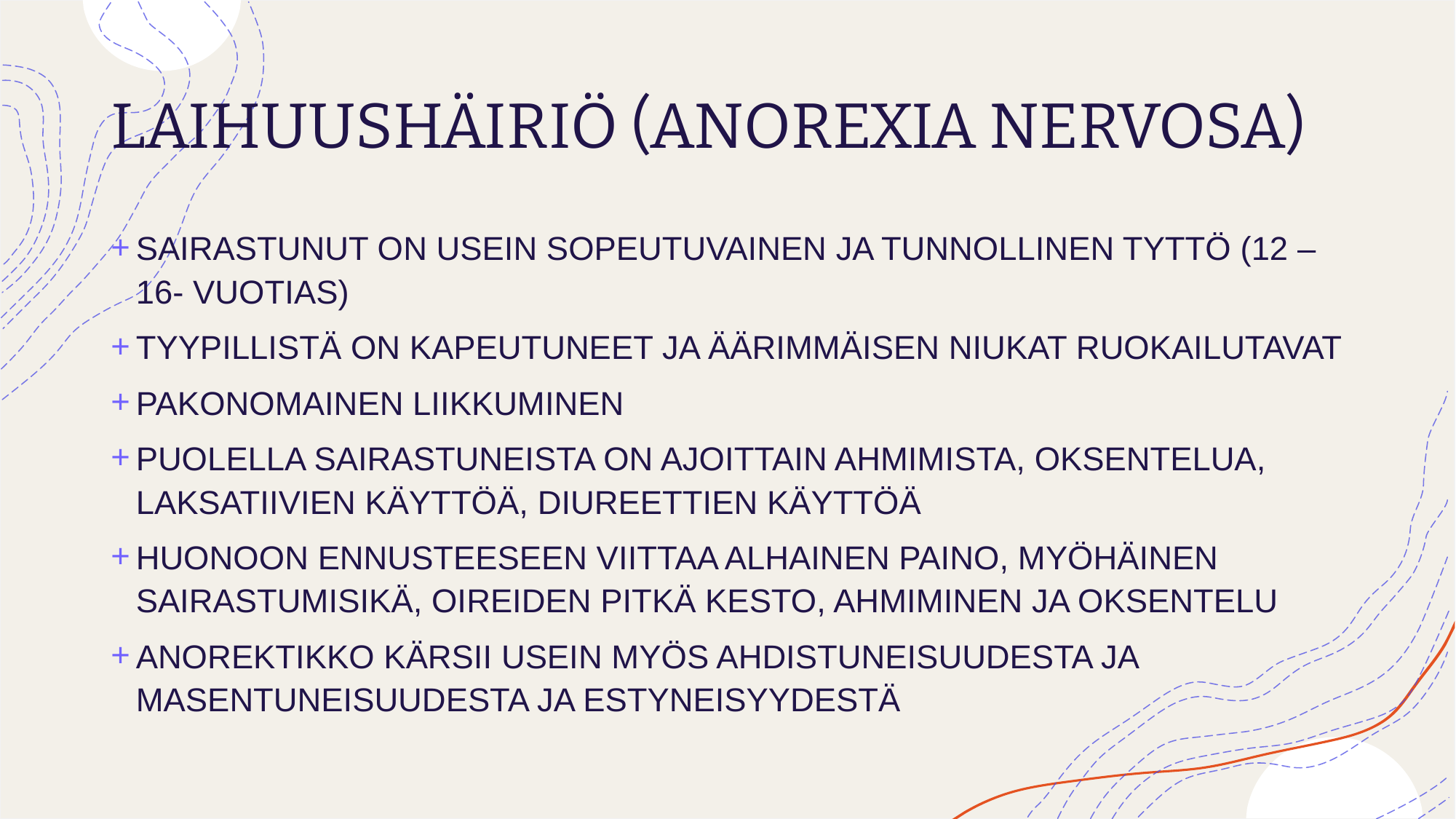

# LAIHUUSHÄIRIÖ (ANOREXIA NERVOSA)
SAIRASTUNUT ON USEIN SOPEUTUVAINEN JA TUNNOLLINEN TYTTÖ (12 – 16- VUOTIAS)
TYYPILLISTÄ ON KAPEUTUNEET JA ÄÄRIMMÄISEN NIUKAT RUOKAILUTAVAT
PAKONOMAINEN LIIKKUMINEN
PUOLELLA SAIRASTUNEISTA ON AJOITTAIN AHMIMISTA, OKSENTELUA, LAKSATIIVIEN KÄYTTÖÄ, DIUREETTIEN KÄYTTÖÄ
HUONOON ENNUSTEESEEN VIITTAA ALHAINEN PAINO, MYÖHÄINEN SAIRASTUMISIKÄ, OIREIDEN PITKÄ KESTO, AHMIMINEN JA OKSENTELU
ANOREKTIKKO KÄRSII USEIN MYÖS AHDISTUNEISUUDESTA JA MASENTUNEISUUDESTA JA ESTYNEISYYDESTÄ